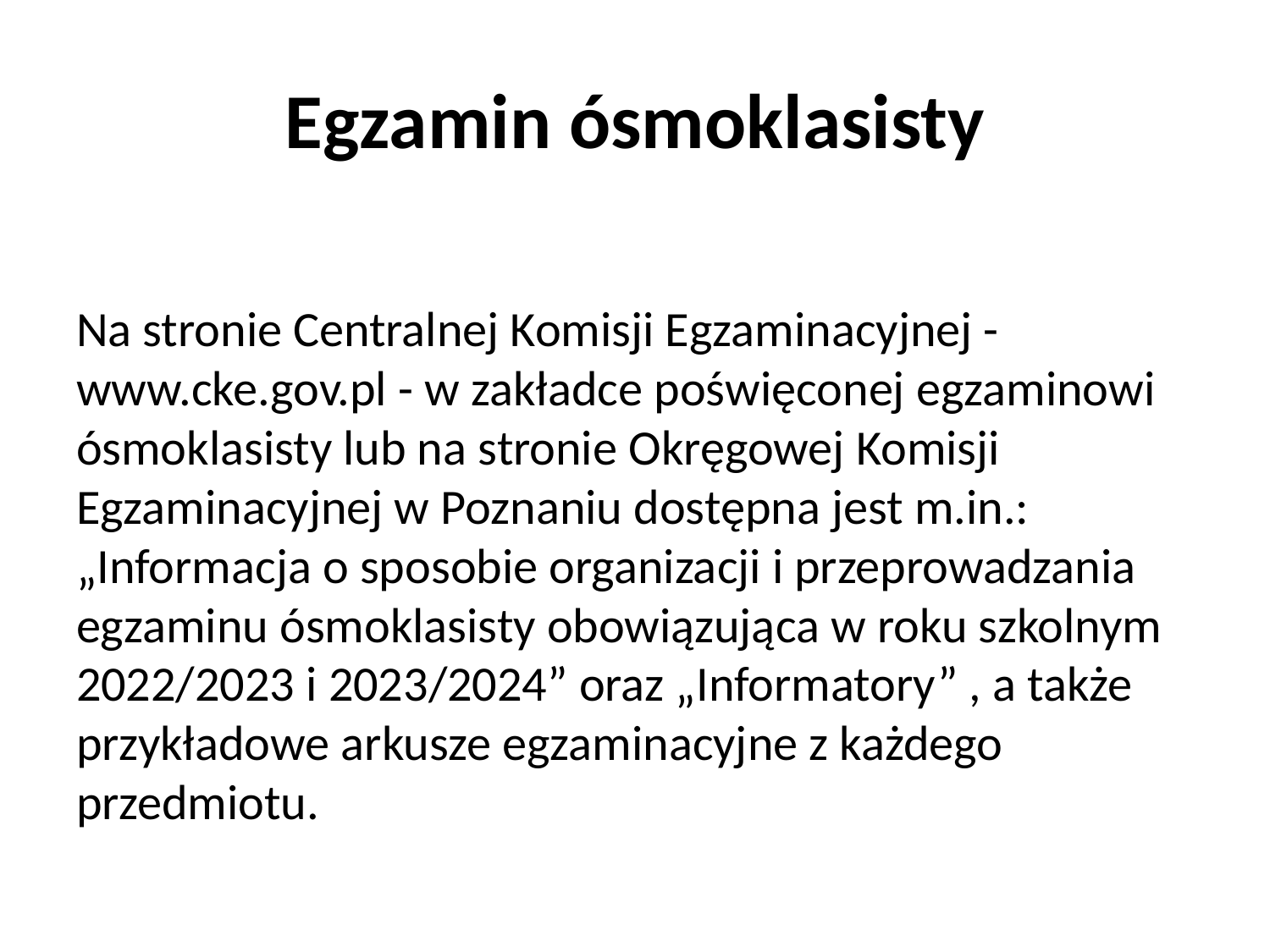

# Egzamin ósmoklasisty

Na stronie Centralnej Komisji Egzaminacyjnej -www.cke.gov.pl - w zakładce poświęconej egzaminowi ósmoklasisty lub na stronie Okręgowej Komisji Egzaminacyjnej w Poznaniu dostępna jest m.in.: „Informacja o sposobie organizacji i przeprowadzania egzaminu ósmoklasisty obowiązująca w roku szkolnym 2022/2023 i 2023/2024” oraz „Informatory” , a także przykładowe arkusze egzaminacyjne z każdego przedmiotu.